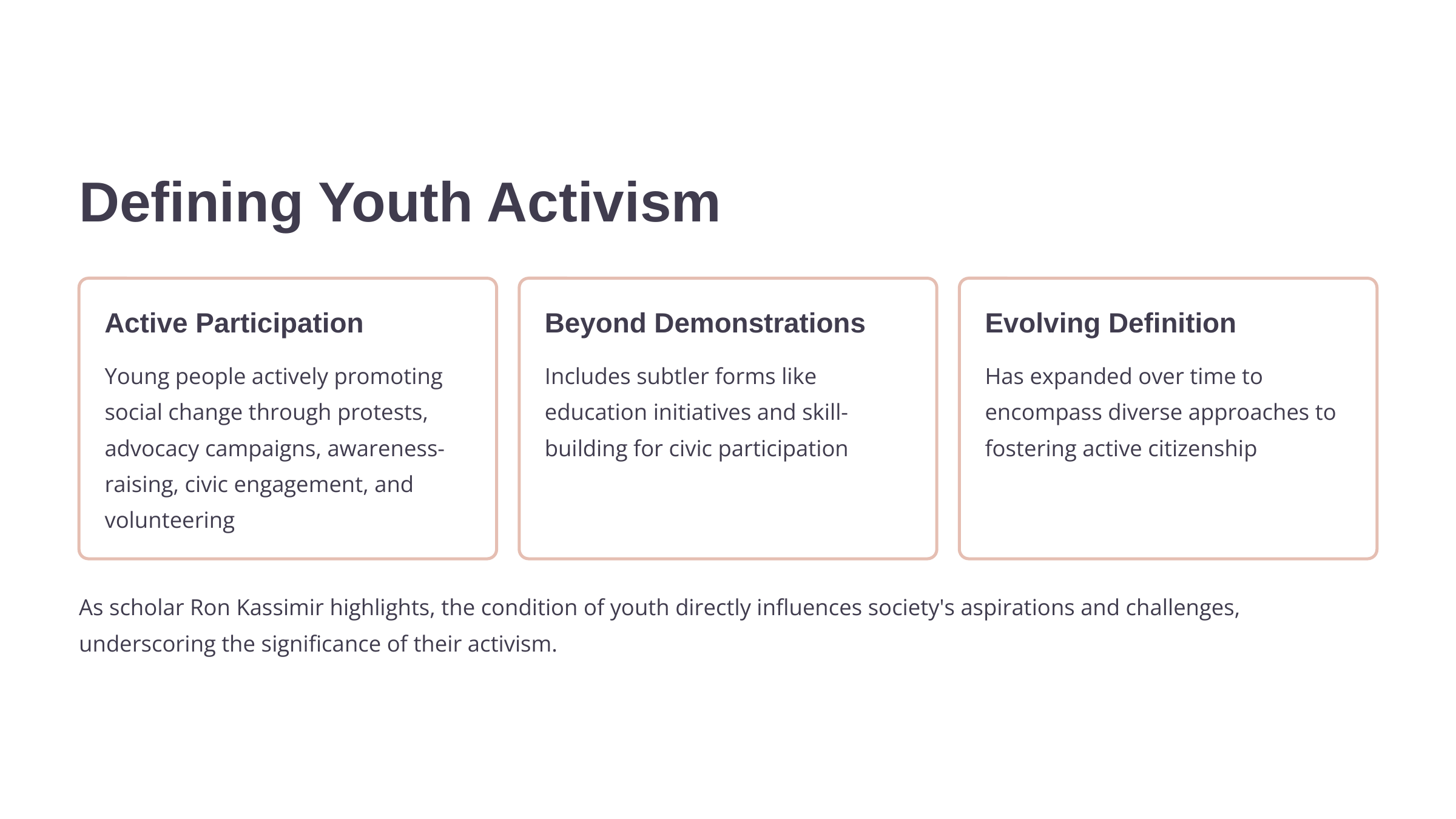

Defining Youth Activism

Active Participation
Beyond Demonstrations
Evolving Definition
Young people actively promoting social change through protests, advocacy campaigns, awareness-raising, civic engagement, and volunteering
Includes subtler forms like education initiatives and skill-building for civic participation
Has expanded over time to encompass diverse approaches to fostering active citizenship
As scholar Ron Kassimir highlights, the condition of youth directly influences society's aspirations and challenges, underscoring the significance of their activism.